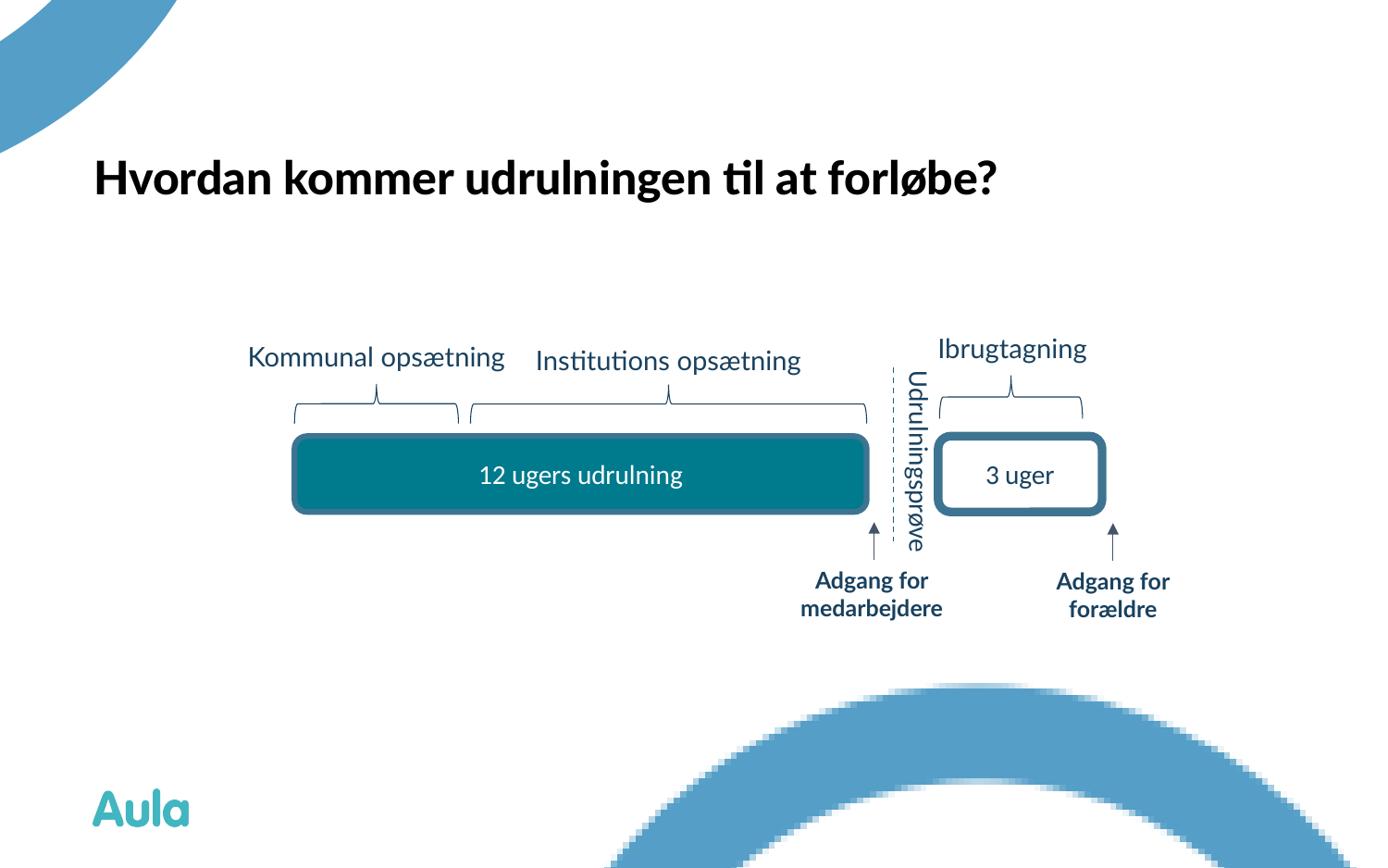

# Hvordan kommer udrulningen til at forløbe?

Ibrugtagning

Kommunal opsætning
Institutions opsætning
Udrulningsprøve
12 ugers udrulning
3 uger
Adgang for medarbejdere
Adgang for forældre